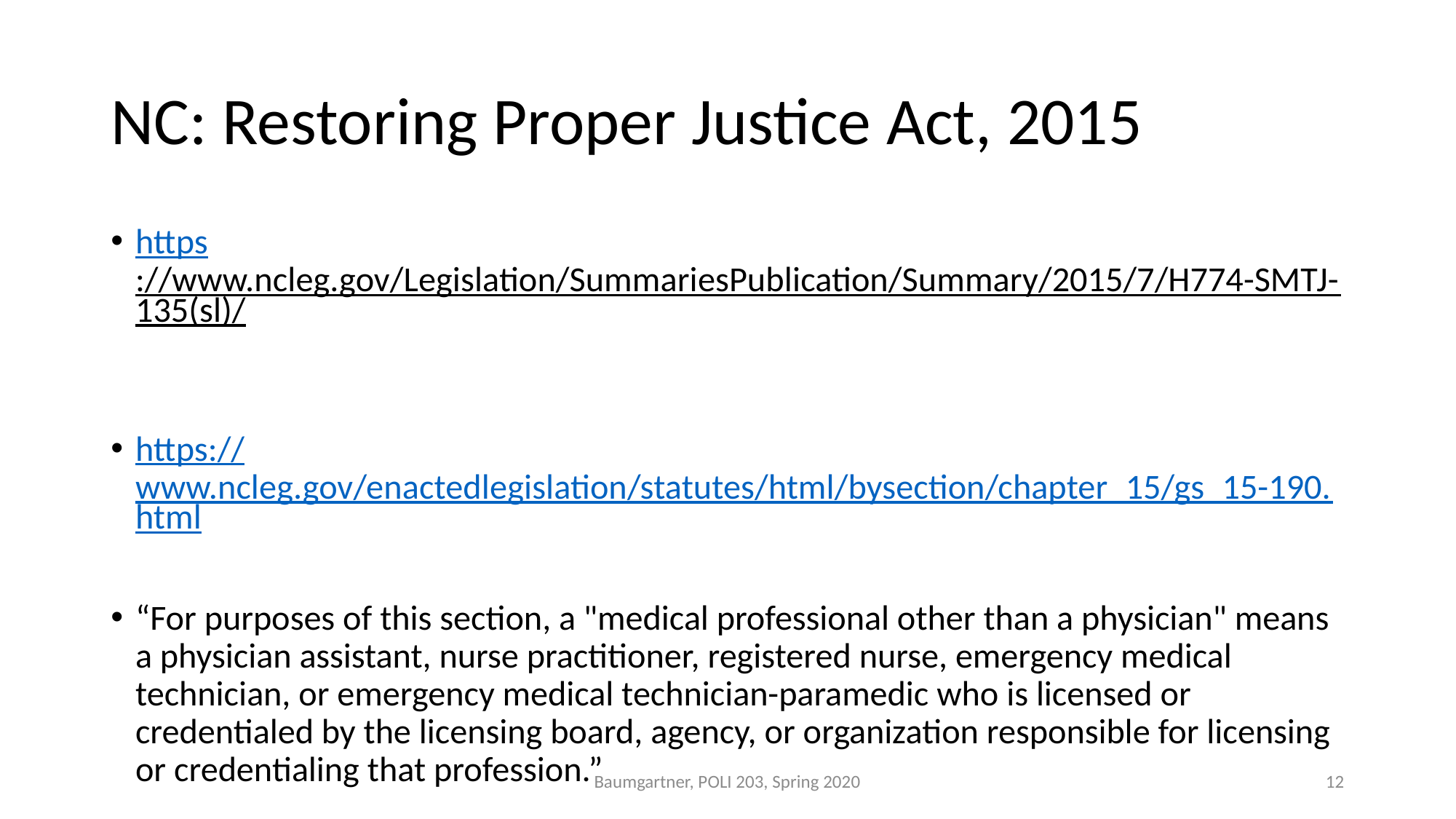

# NC: Restoring Proper Justice Act, 2015
https://www.ncleg.gov/Legislation/SummariesPublication/Summary/2015/7/H774-SMTJ-135(sl)/

https://www.ncleg.gov/enactedlegislation/statutes/html/bysection/chapter_15/gs_15-190.html

“For purposes of this section, a "medical professional other than a physician" means a physician assistant, nurse practitioner, registered nurse, emergency medical technician, or emergency medical technician-paramedic who is licensed or credentialed by the licensing board, agency, or organization responsible for licensing or credentialing that profession.”
Baumgartner, POLI 203, Spring 2020
12